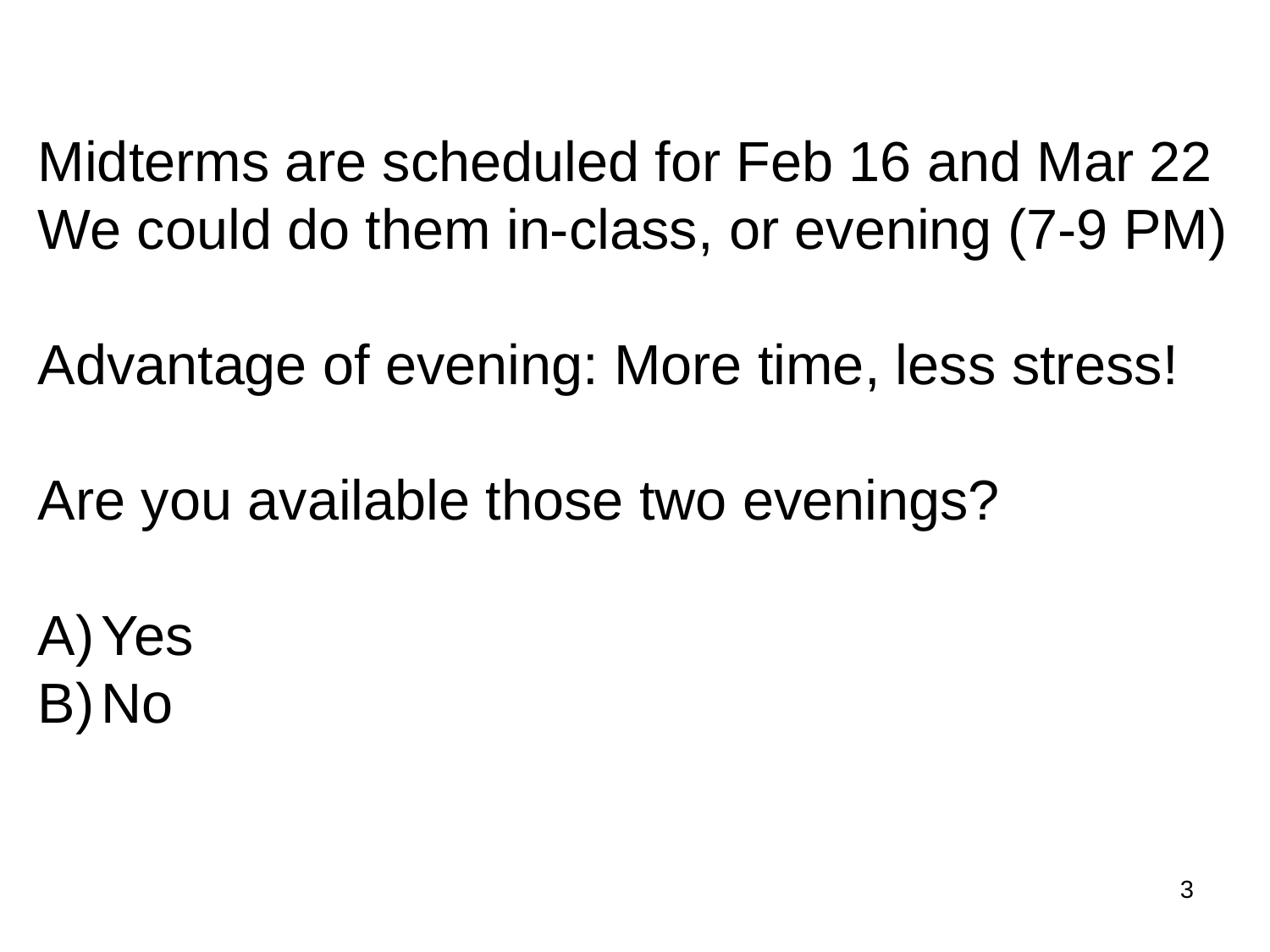

Midterms are scheduled for Feb 16 and Mar 22
We could do them in-class, or evening (7-9 PM)

Advantage of evening: More time, less stress!

Are you available those two evenings?

Yes
No

3